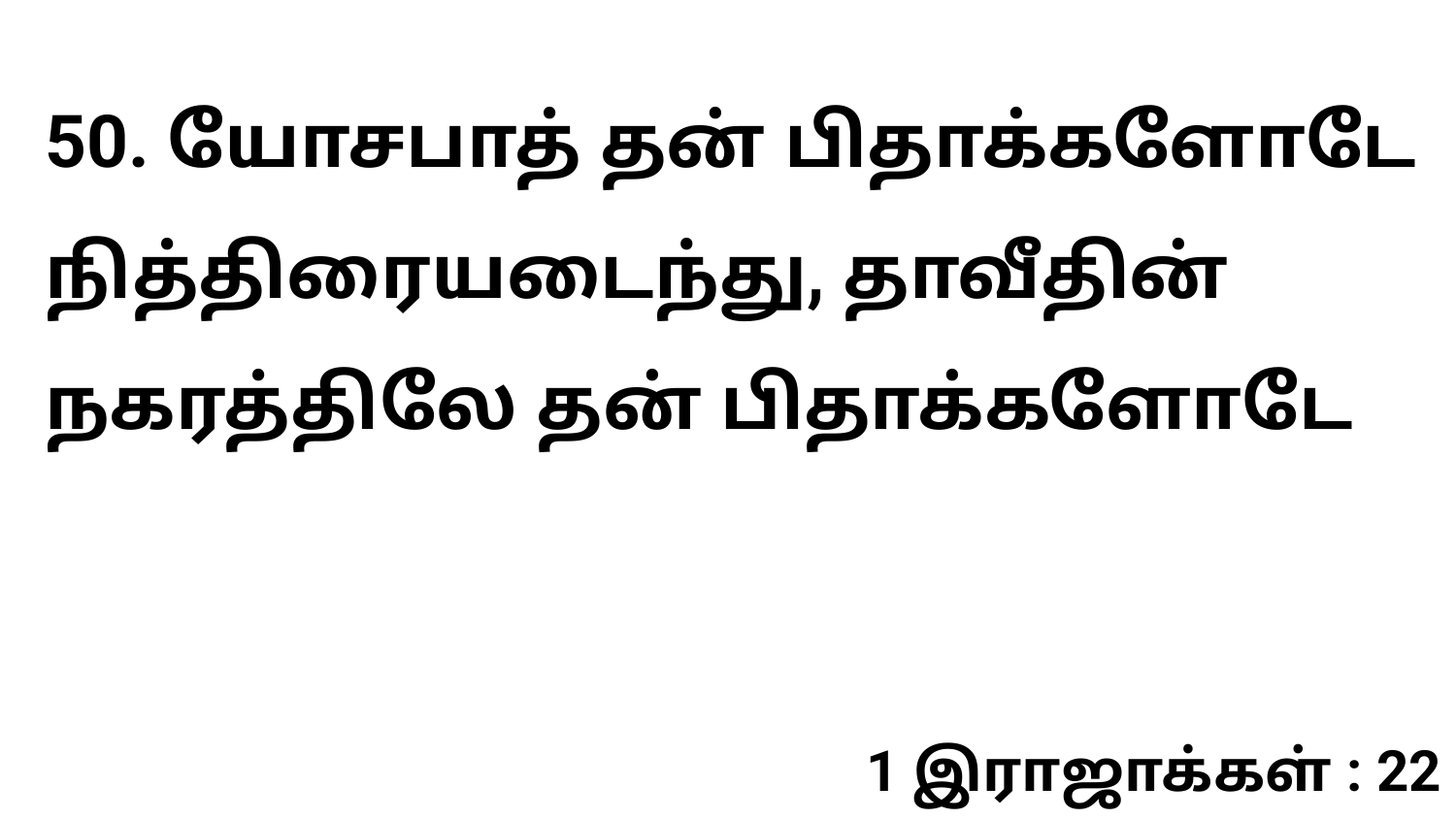

50. யோசபாத் தன் பிதாக்களோடே நித்திரையடைந்து, தாவீதின் நகரத்திலே தன் பிதாக்களோடே
1 இராஜாக்கள் : 22